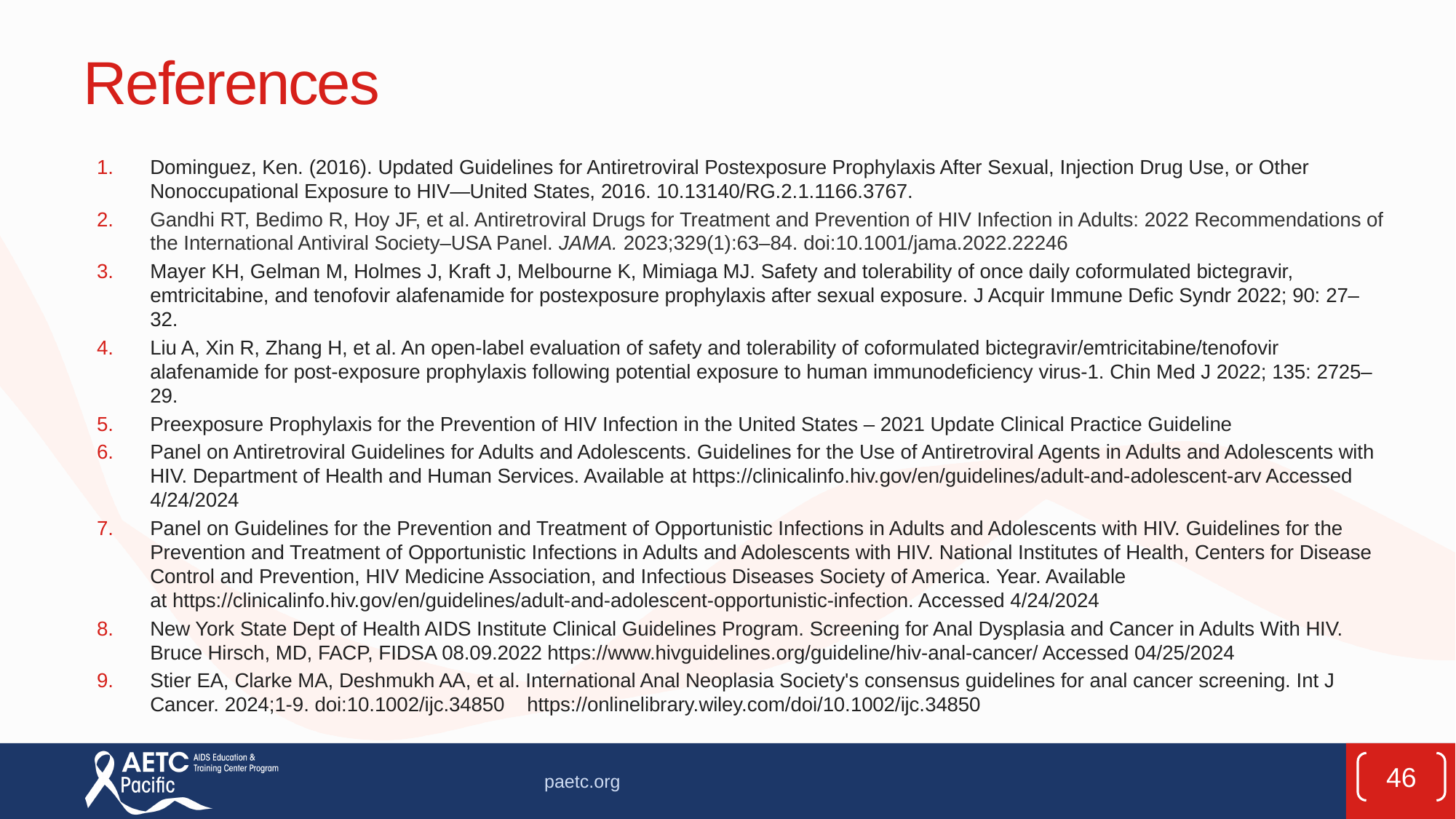

# References
Dominguez, Ken. (2016). Updated Guidelines for Antiretroviral Postexposure Prophylaxis After Sexual, Injection Drug Use, or Other Nonoccupational Exposure to HIV—United States, 2016. 10.13140/RG.2.1.1166.3767.
Gandhi RT, Bedimo R, Hoy JF, et al. Antiretroviral Drugs for Treatment and Prevention of HIV Infection in Adults: 2022 Recommendations of the International Antiviral Society–USA Panel. JAMA. 2023;329(1):63–84. doi:10.1001/jama.2022.22246
Mayer KH, Gelman M, Holmes J, Kraft J, Melbourne K, Mimiaga MJ. Safety and tolerability of once daily coformulated bictegravir, emtricitabine, and tenofovir alafenamide for postexposure prophylaxis after sexual exposure. J Acquir Immune Defic Syndr 2022; 90: 27–32.
Liu A, Xin R, Zhang H, et al. An open-label evaluation of safety and tolerability of coformulated bictegravir/emtricitabine/tenofovir alafenamide for post-exposure prophylaxis following potential exposure to human immunodeficiency virus-1. Chin Med J 2022; 135: 2725–29.
Preexposure Prophylaxis for the Prevention of HIV Infection in the United States – 2021 Update Clinical Practice Guideline
Panel on Antiretroviral Guidelines for Adults and Adolescents. Guidelines for the Use of Antiretroviral Agents in Adults and Adolescents with HIV. Department of Health and Human Services. Available at https://clinicalinfo.hiv.gov/en/guidelines/adult-and-adolescent-arv Accessed 4/24/2024
Panel on Guidelines for the Prevention and Treatment of Opportunistic Infections in Adults and Adolescents with HIV. Guidelines for the Prevention and Treatment of Opportunistic Infections in Adults and Adolescents with HIV. National Institutes of Health, Centers for Disease Control and Prevention, HIV Medicine Association, and Infectious Diseases Society of America. Year. Available at https://clinicalinfo.hiv.gov/en/guidelines/adult-and-adolescent-opportunistic-infection. Accessed 4/24/2024
New York State Dept of Health AIDS Institute Clinical Guidelines Program. Screening for Anal Dysplasia and Cancer in Adults With HIV. Bruce Hirsch, MD, FACP, FIDSA 08.09.2022 https://www.hivguidelines.org/guideline/hiv-anal-cancer/ Accessed 04/25/2024
Stier EA, Clarke MA, Deshmukh AA, et al. International Anal Neoplasia Society's consensus guidelines for anal cancer screening. Int J Cancer. 2024;1‐9. doi:10.1002/ijc.34850    https://onlinelibrary.wiley.com/doi/10.1002/ijc.34850

46
paetc.org